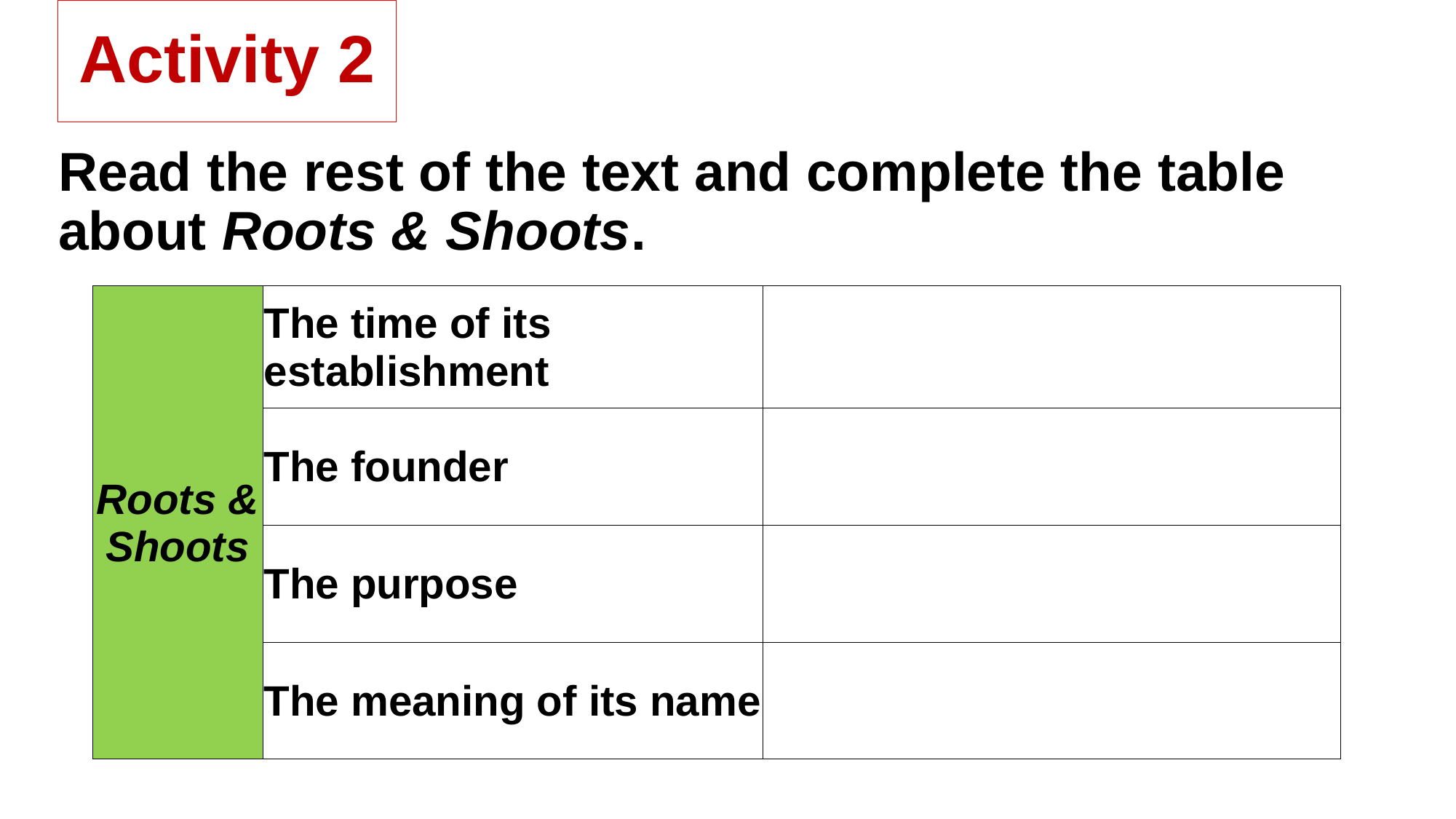

# Activity 2
Read the rest of the text and complete the table about Roots & Shoots.
| Roots & Shoots | The time of its establishment |  |
| --- | --- | --- |
|  | The founder |  |
|  | The purpose |  |
|  | The meaning of its name |  |